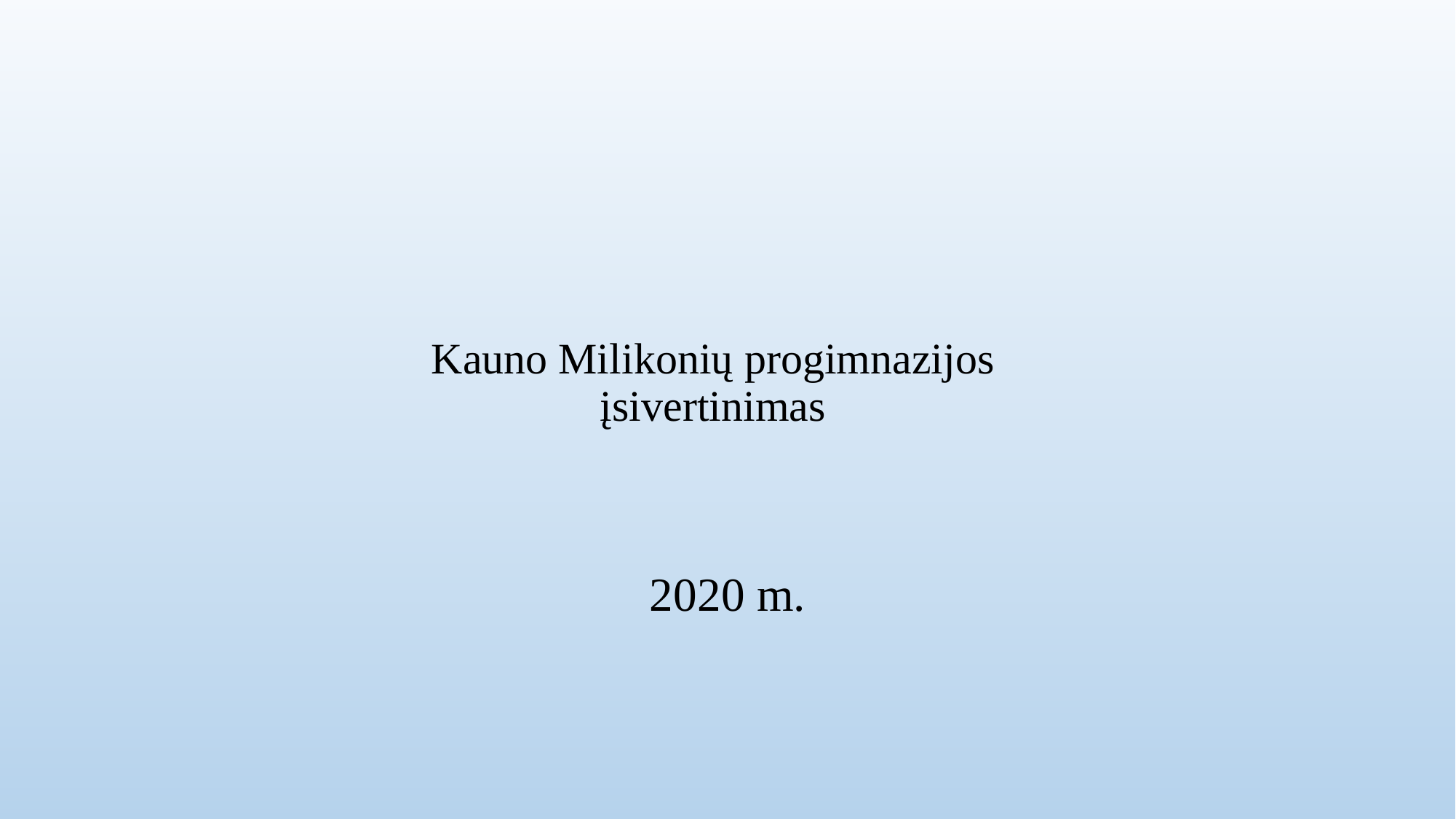

# Kauno Milikonių progimnazijos įsivertinimas

2020 m.